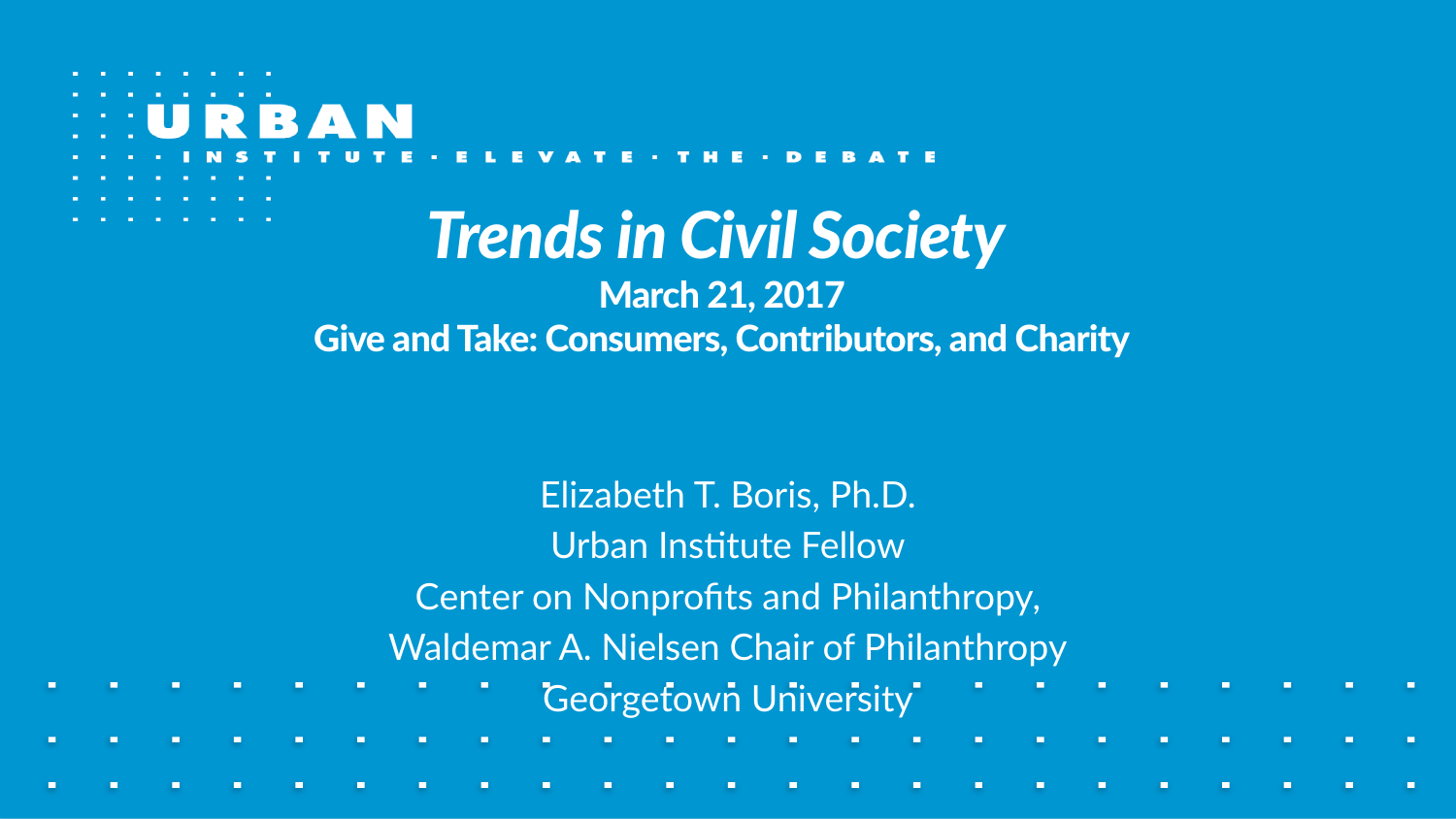

# Trends in Civil Society March 21, 2017 Give and Take: Consumers, Contributors, and Charity
Elizabeth T. Boris, Ph.D.
Urban Institute Fellow
Center on Nonprofits and Philanthropy,
Waldemar A. Nielsen Chair of Philanthropy
Georgetown University